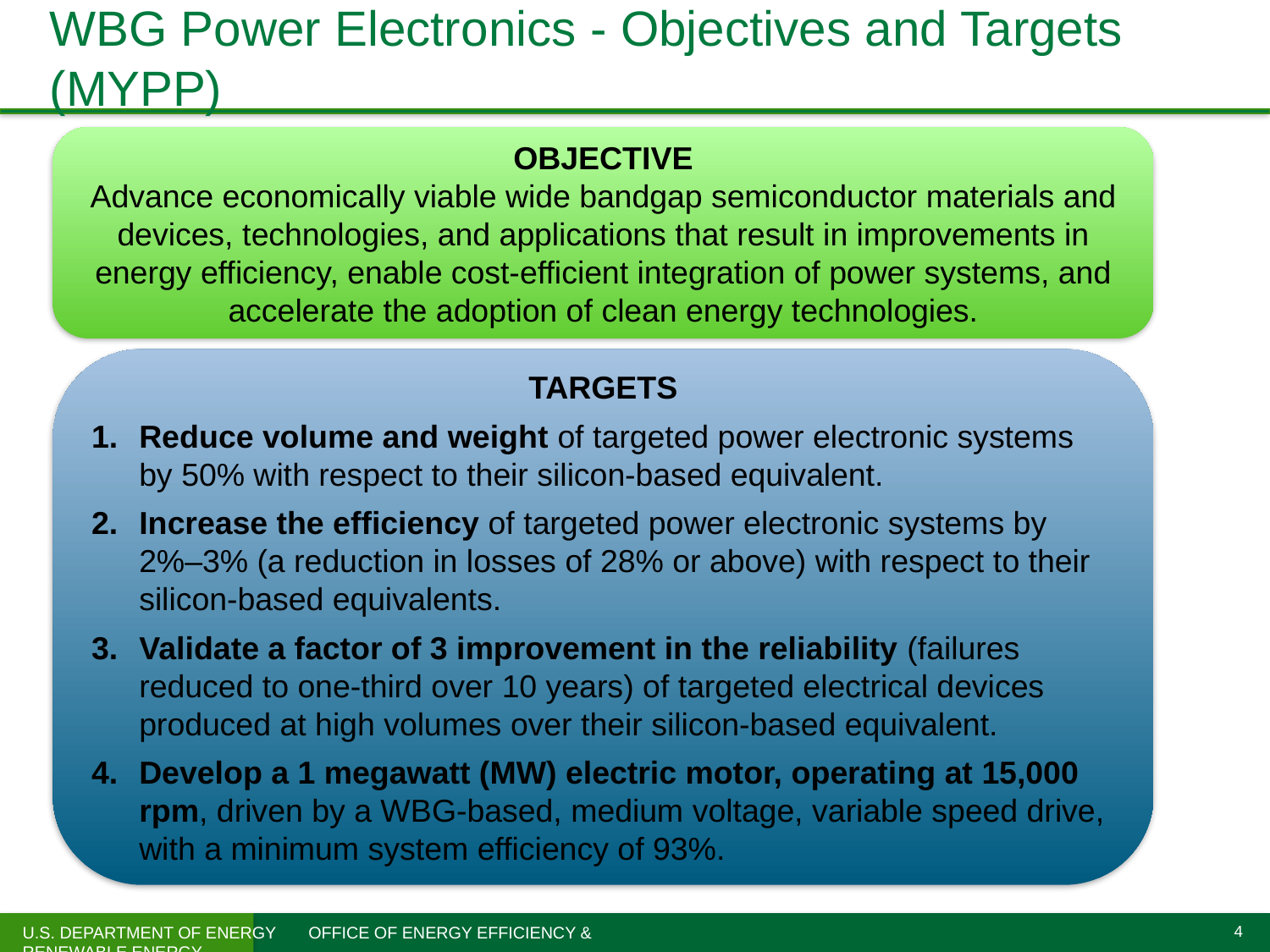

# WBG Power Electronics - Objectives and Targets (MYPP)
OBJECTIVE
Advance economically viable wide bandgap semiconductor materials and devices, technologies, and applications that result in improvements in energy efficiency, enable cost-efficient integration of power systems, and accelerate the adoption of clean energy technologies.

TARGETS
Reduce volume and weight of targeted power electronic systems by 50% with respect to their silicon-based equivalent.
Increase the efficiency of targeted power electronic systems by 2%–3% (a reduction in losses of 28% or above) with respect to their silicon-based equivalents.
Validate a factor of 3 improvement in the reliability (failures reduced to one-third over 10 years) of targeted electrical devices produced at high volumes over their silicon-based equivalent.
Develop a 1 megawatt (MW) electric motor, operating at 15,000 rpm, driven by a WBG-based, medium voltage, variable speed drive, with a minimum system efficiency of 93%.